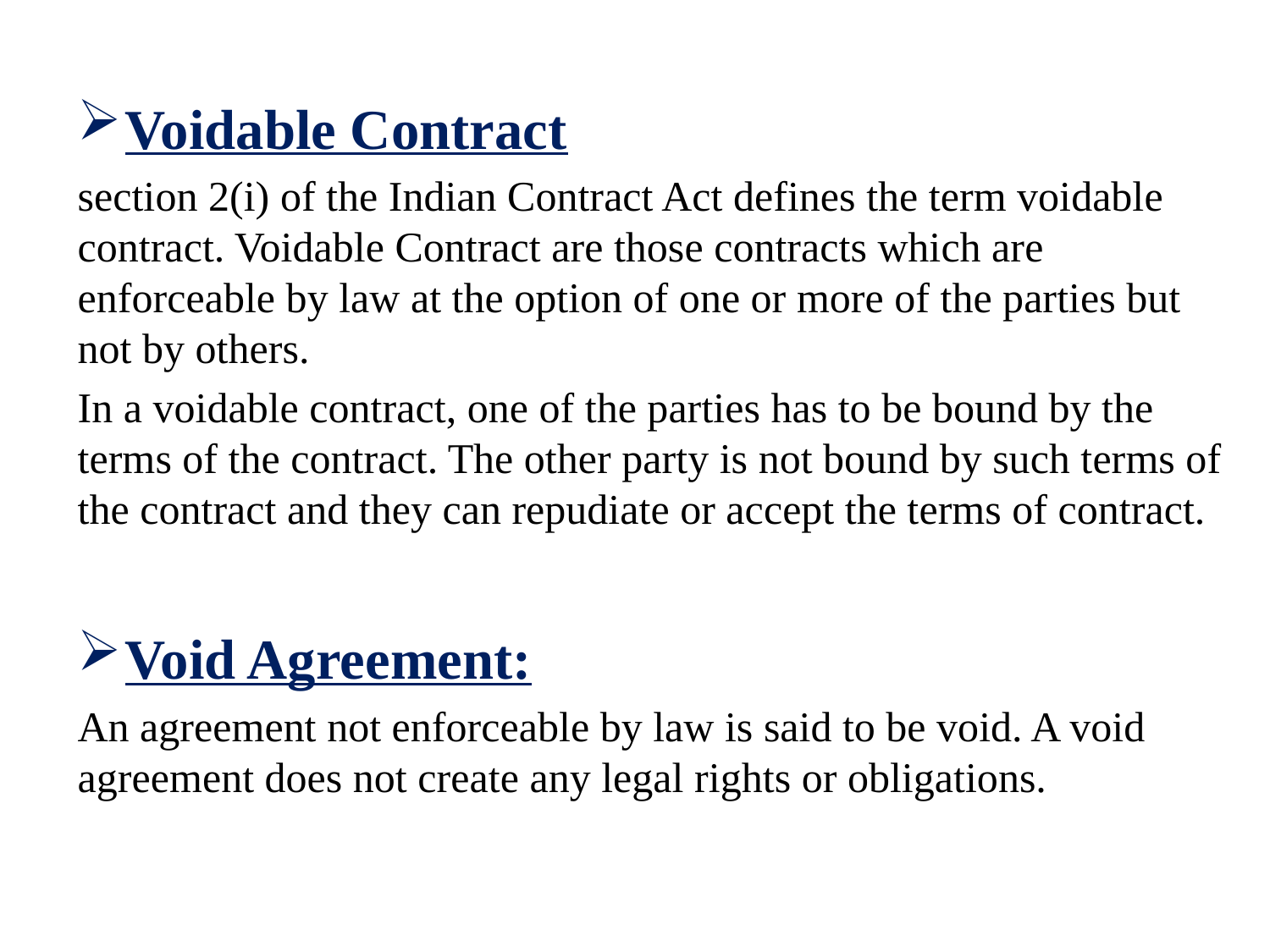

#
Voidable Contract
section 2(i) of the Indian Contract Act defines the term voidable contract. Voidable Contract are those contracts which are enforceable by law at the option of one or more of the parties but not by others.
In a voidable contract, one of the parties has to be bound by the terms of the contract. The other party is not bound by such terms of the contract and they can repudiate or accept the terms of contract.

Void Agreement:
An agreement not enforceable by law is said to be void. A void agreement does not create any legal rights or obligations.